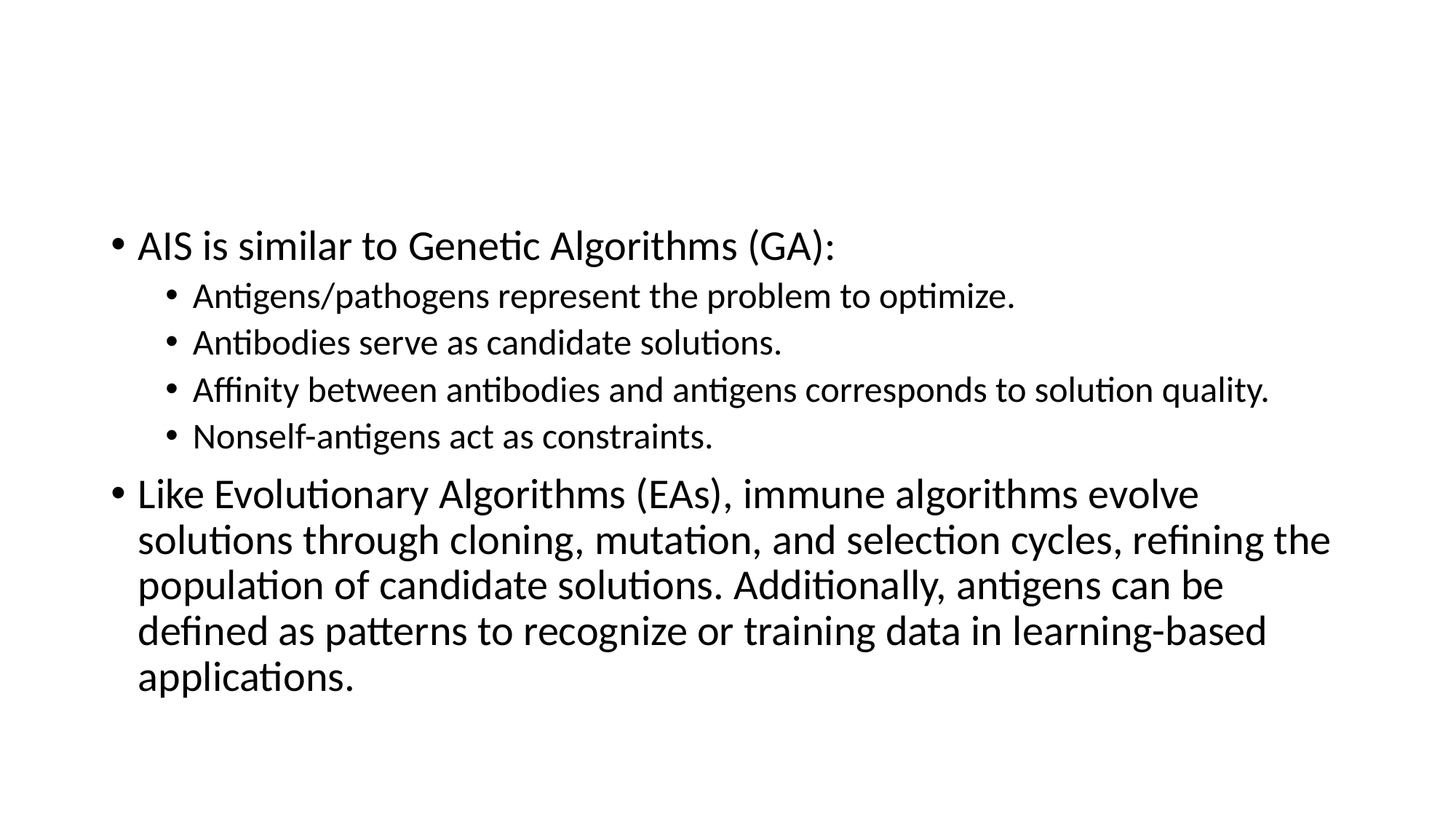

#
AIS is similar to Genetic Algorithms (GA):
Antigens/pathogens represent the problem to optimize.
Antibodies serve as candidate solutions.
Affinity between antibodies and antigens corresponds to solution quality.
Nonself-antigens act as constraints.
Like Evolutionary Algorithms (EAs), immune algorithms evolve solutions through cloning, mutation, and selection cycles, refining the population of candidate solutions. Additionally, antigens can be defined as patterns to recognize or training data in learning-based applications.